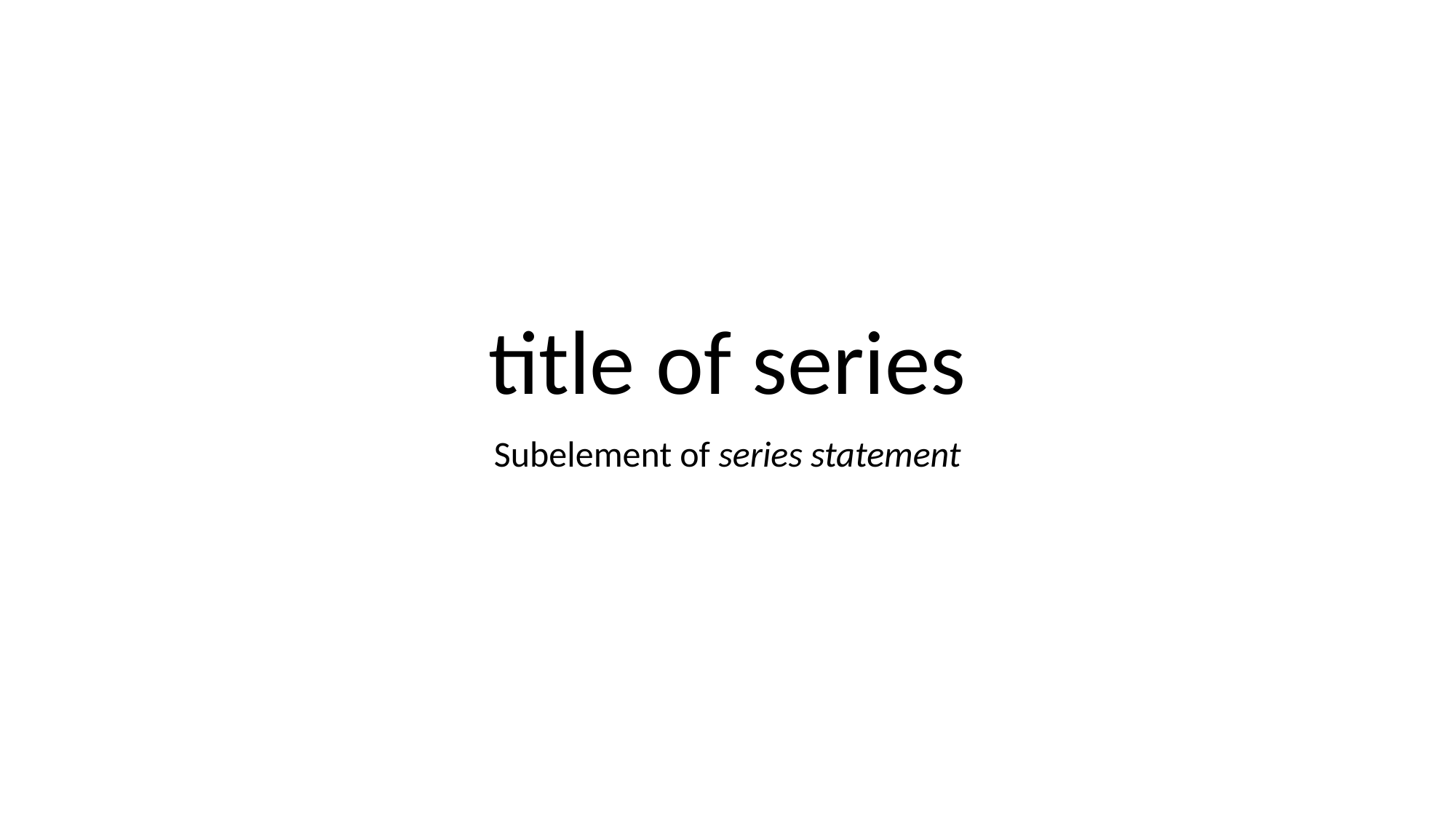

# title of series
Subelement of series statement